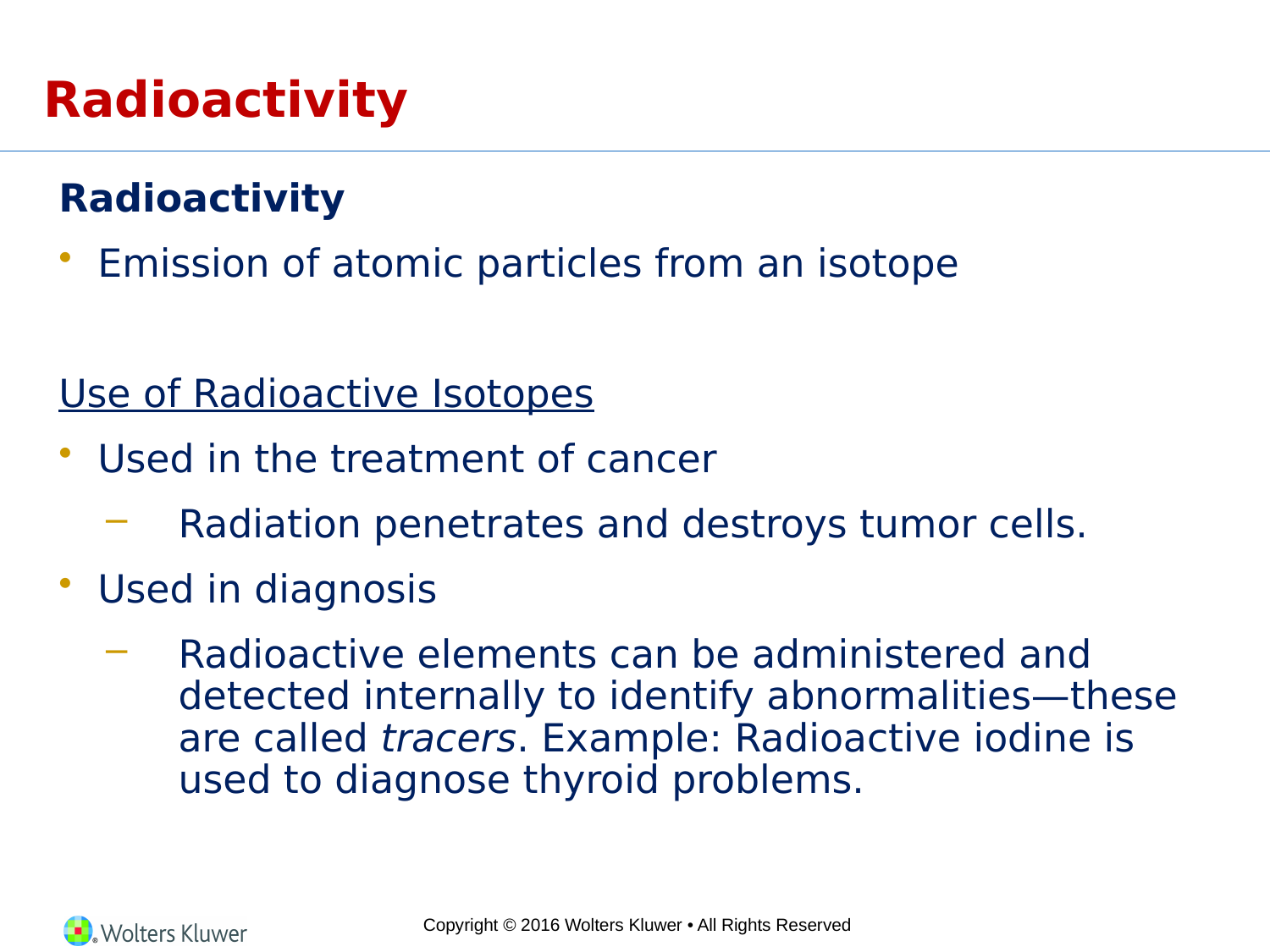

# Radioactivity
Radioactivity
Emission of atomic particles from an isotope

Use of Radioactive Isotopes
Used in the treatment of cancer
Radiation penetrates and destroys tumor cells.
Used in diagnosis
Radioactive elements can be administered and detected internally to identify abnormalities—these are called tracers. Example: Radioactive iodine is used to diagnose thyroid problems.